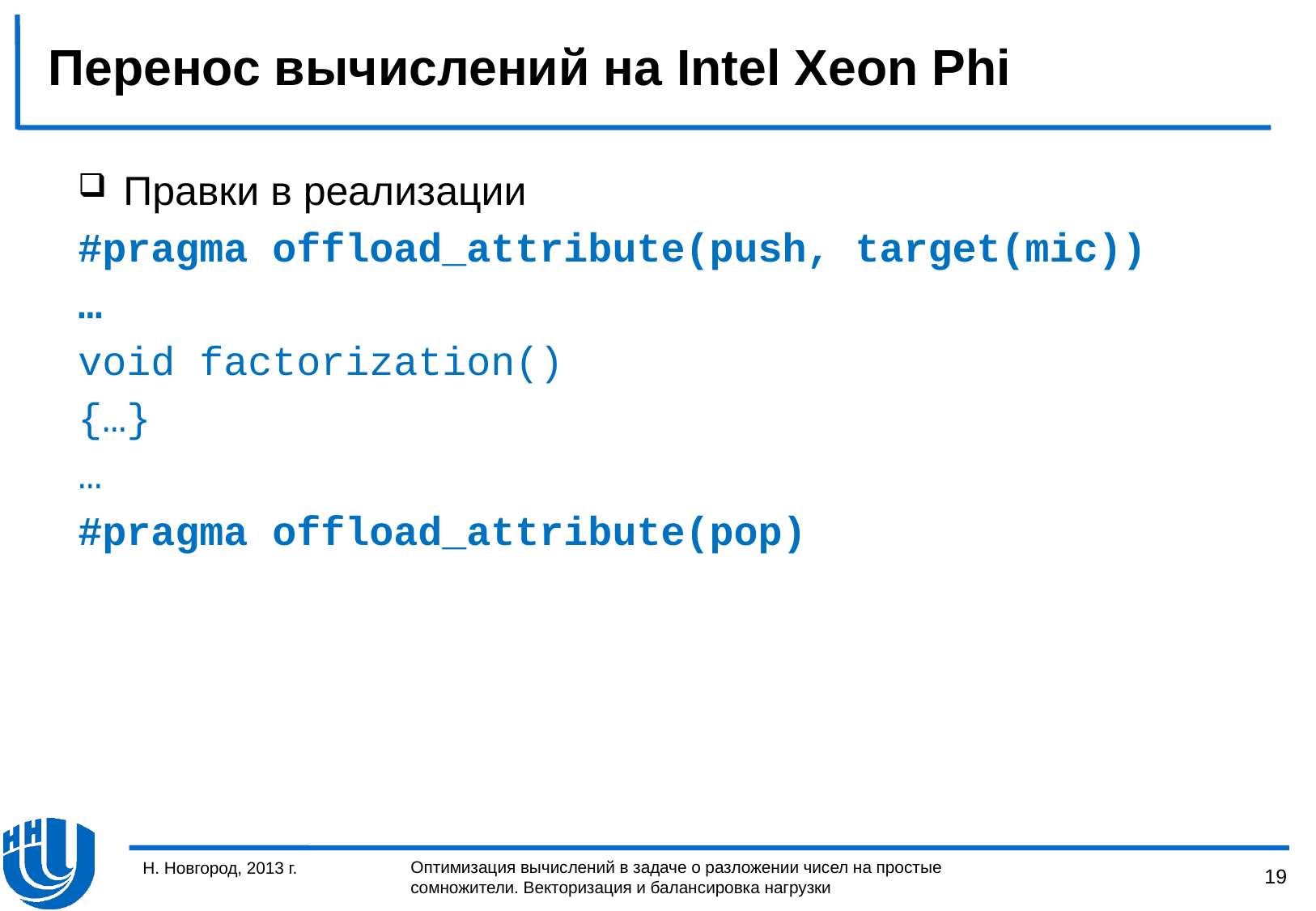

# Перенос вычислений на Intel Xeon Phi
Правки в реализации
#pragma offload_attribute(push, target(mic))
…
void factorization()
{…}
…
#pragma offload_attribute(pop)